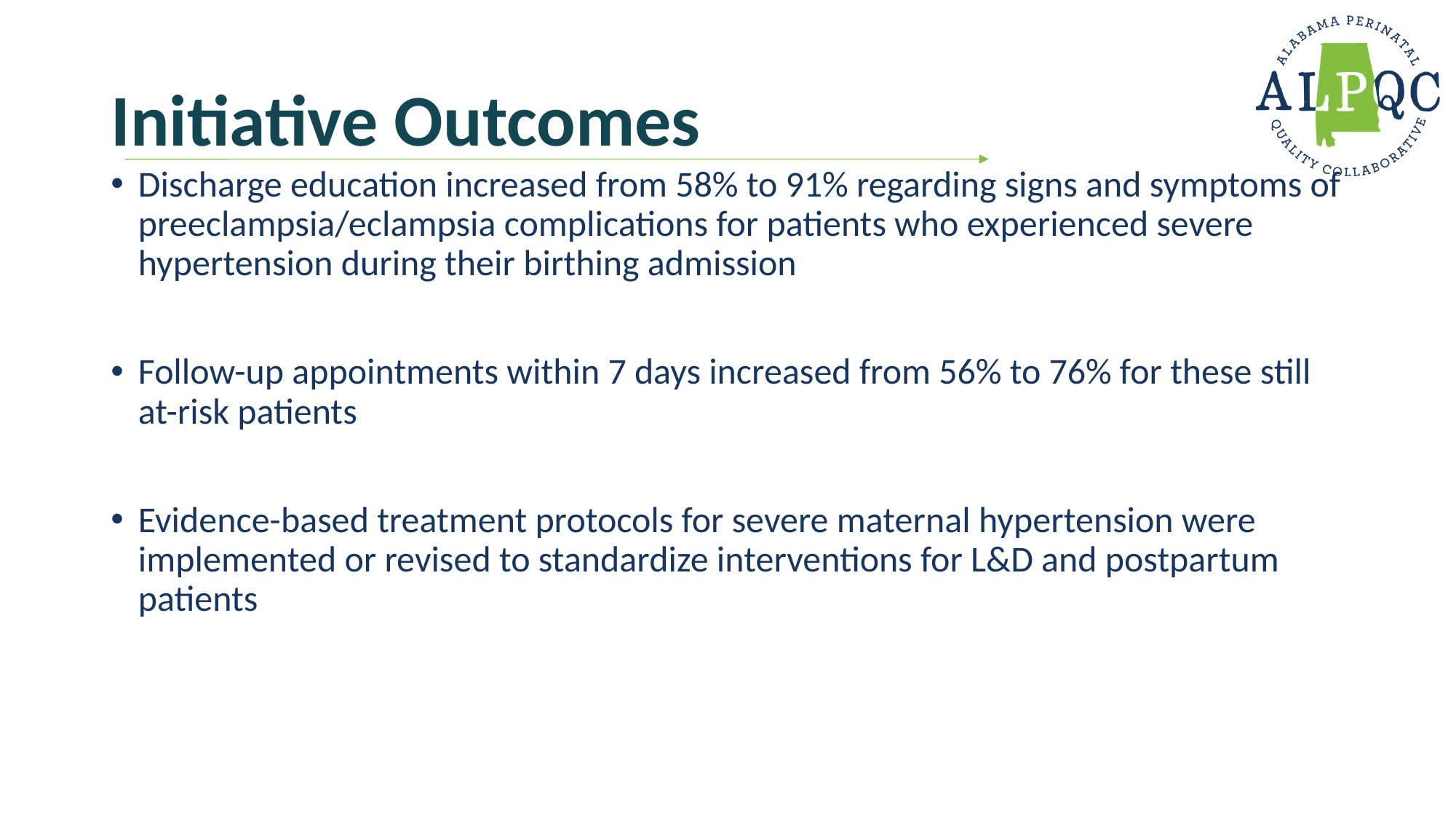

# Initiative Outcomes
Discharge education increased from 58% to 91% regarding signs and symptoms of preeclampsia/eclampsia complications for patients who experienced severe hypertension during their birthing admission

Follow-up appointments within 7 days increased from 56% to 76% for these still at-risk patients

Evidence-based treatment protocols for severe maternal hypertension were implemented or revised to standardize interventions for L&D and postpartum patients